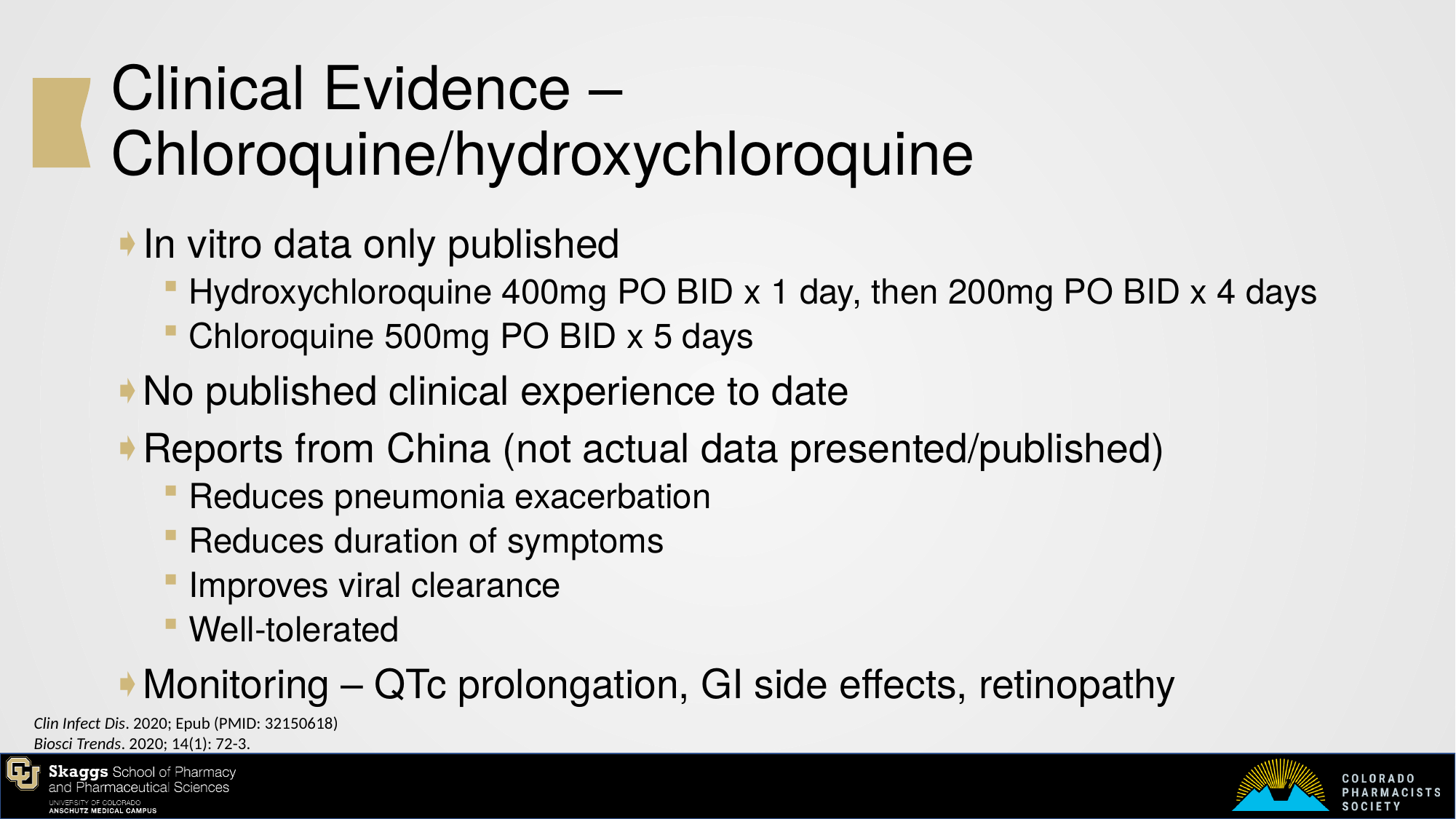

# Clinical Evidence – Chloroquine/hydroxychloroquine
In vitro data only published
Hydroxychloroquine 400mg PO BID x 1 day, then 200mg PO BID x 4 days
Chloroquine 500mg PO BID x 5 days
No published clinical experience to date
Reports from China (not actual data presented/published)
Reduces pneumonia exacerbation
Reduces duration of symptoms
Improves viral clearance
Well-tolerated
Monitoring – QTc prolongation, GI side effects, retinopathy
Clin Infect Dis. 2020; Epub (PMID: 32150618)
Biosci Trends. 2020; 14(1): 72-3.